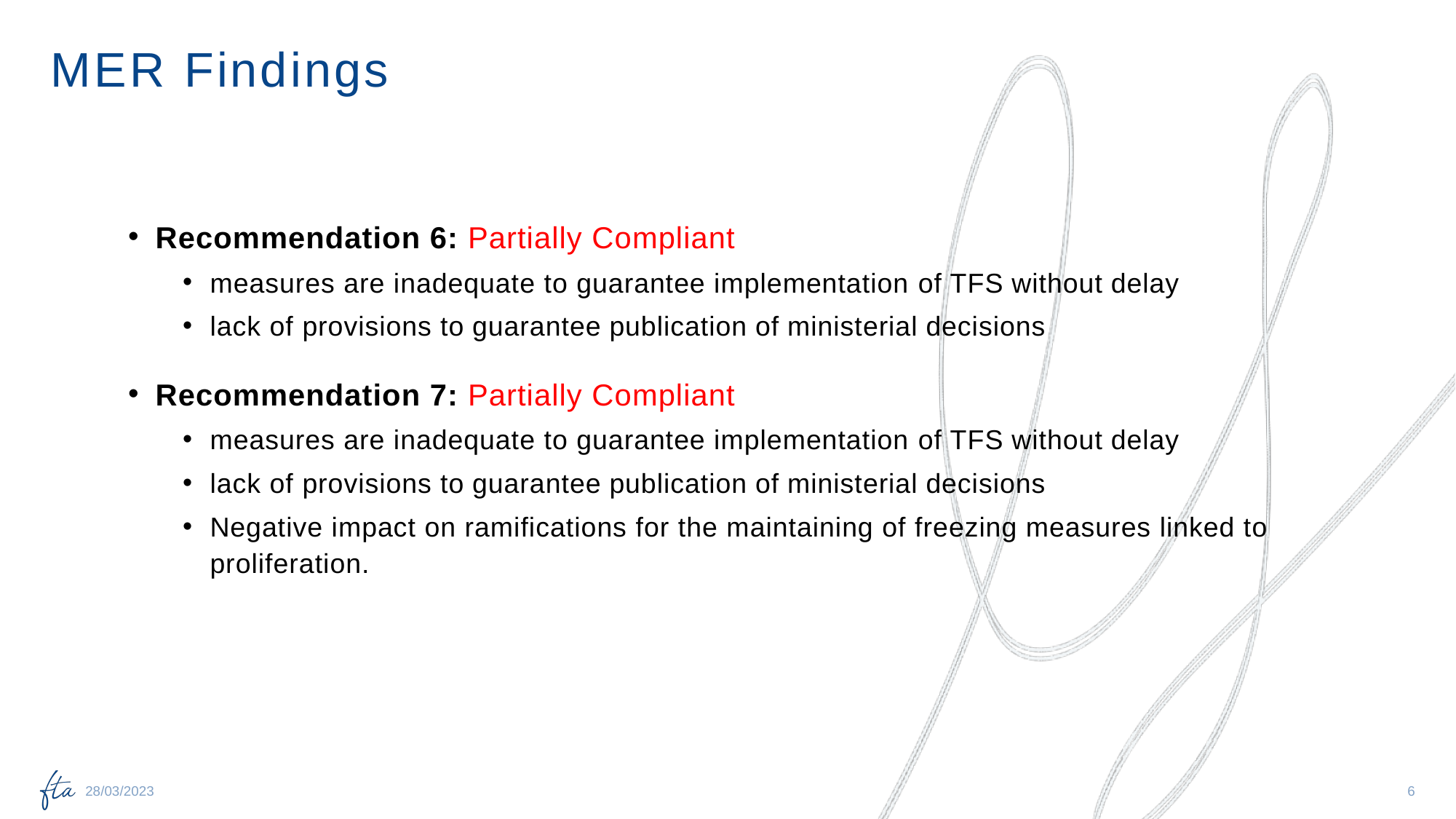

MER Findings
Recommendation 6: Partially Compliant
measures are inadequate to guarantee implementation of TFS without delay
lack of provisions to guarantee publication of ministerial decisions
Recommendation 7: Partially Compliant
measures are inadequate to guarantee implementation of TFS without delay
lack of provisions to guarantee publication of ministerial decisions
Negative impact on ramifications for the maintaining of freezing measures linked to proliferation.